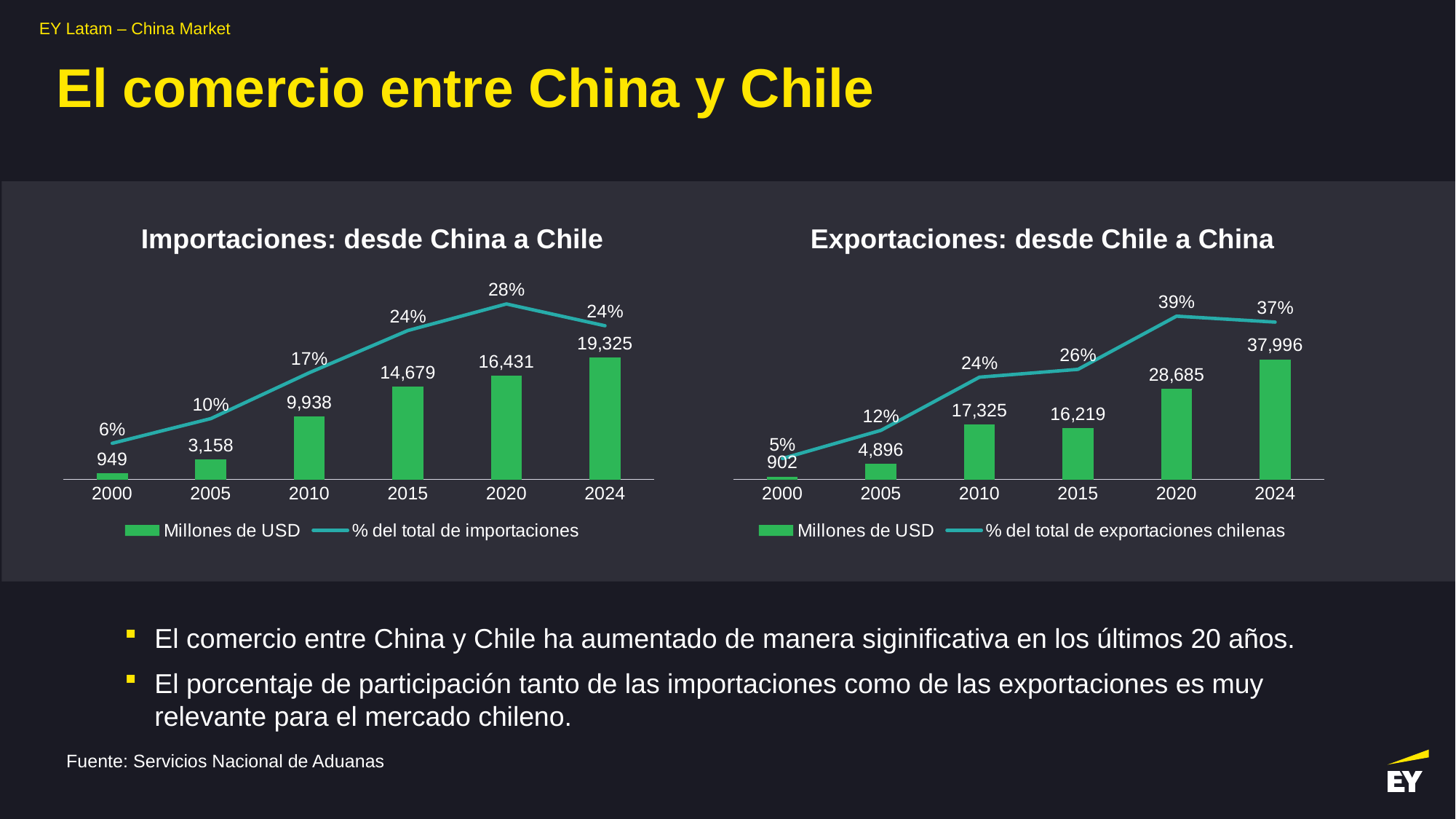

El comercio entre China y Chile

Importaciones: desde China a Chile
Exportaciones: desde Chile a China

### Chart

| Category | Millones de USD | % del total de importaciones |
|---|---|---|
| 2000 | 949.49827 | 0.057130801719757617 |
| 2005 | 3158.460341 | 0.09615892011198535 |
| 2010 | 9938.147543 | 0.16882858652699312 |
| 2015 | 14678.968025 | 0.2355461828310421 |
| 2020 | 16430.654716 | 0.27754129849509773 |
| 2024 | 19325.24468958 | 0.2430576336180523 |

### Chart

| Category | Millones de USD | % del total de exportaciones chilenas |
|---|---|---|
| 2000 | 901.771663 | 0.049508439808821254 |
| 2005 | 4895.520164 | 0.11633546680352713 |
| 2010 | 17324.906832 | 0.24257809539561595 |
| 2015 | 16219.259747 | 0.2611030974297917 |
| 2020 | 28684.607822 | 0.3872073322733436 |
| 2024 | 37995.97039821 | 0.373187408735866 |
El comercio entre China y Chile ha aumentado de manera siginificativa en los últimos 20 años.
El porcentaje de participación tanto de las importaciones como de las exportaciones es muy relevante para el mercado chileno.
Fuente: Servicios Nacional de Aduanas